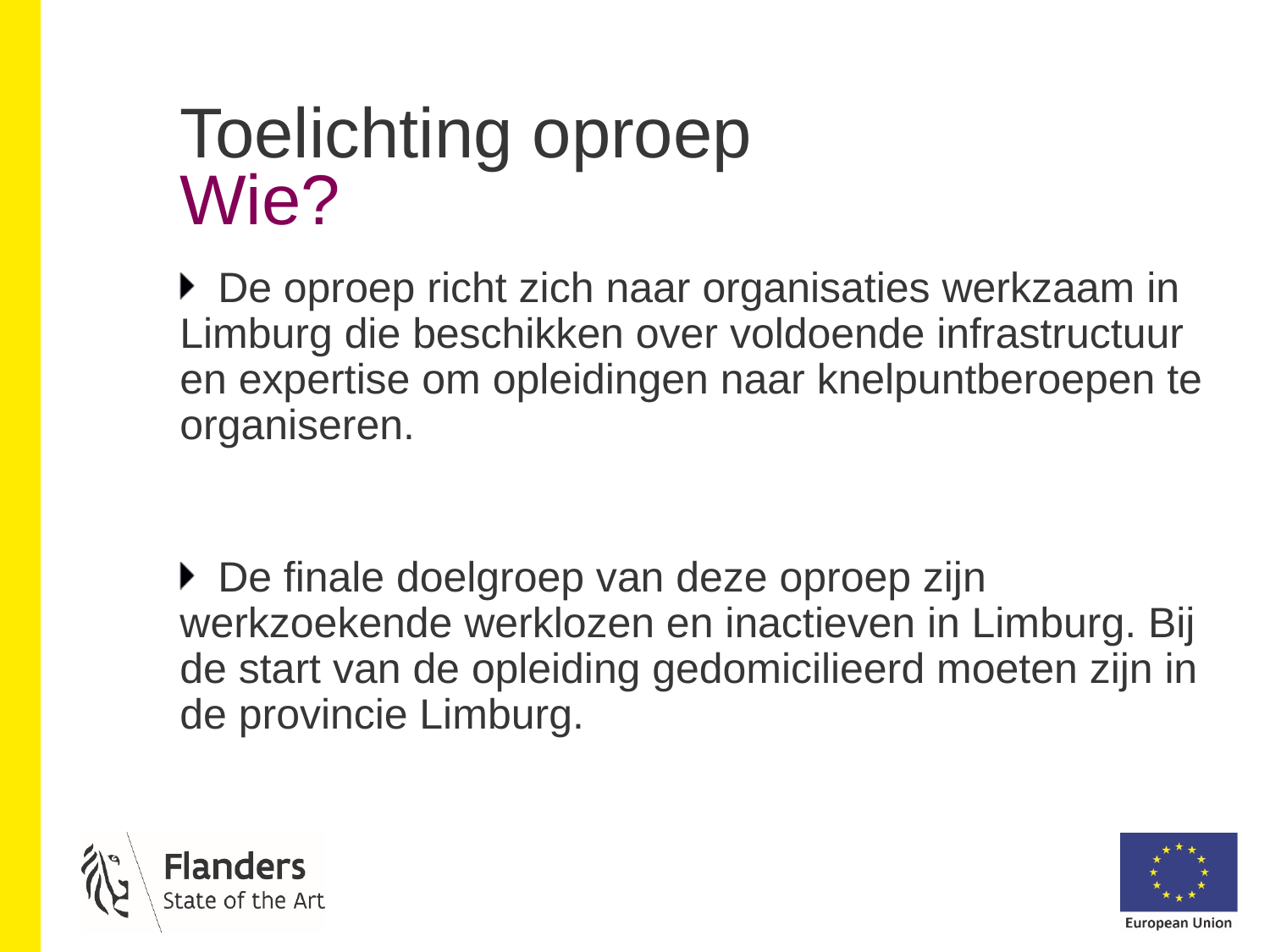

# Toelichting oproep Wie?
De oproep richt zich naar organisaties werkzaam in Limburg die beschikken over voldoende infrastructuur en expertise om opleidingen naar knelpuntberoepen te organiseren.

De finale doelgroep van deze oproep zijn werkzoekende werklozen en inactieven in Limburg. Bij de start van de opleiding gedomicilieerd moeten zijn in de provincie Limburg.